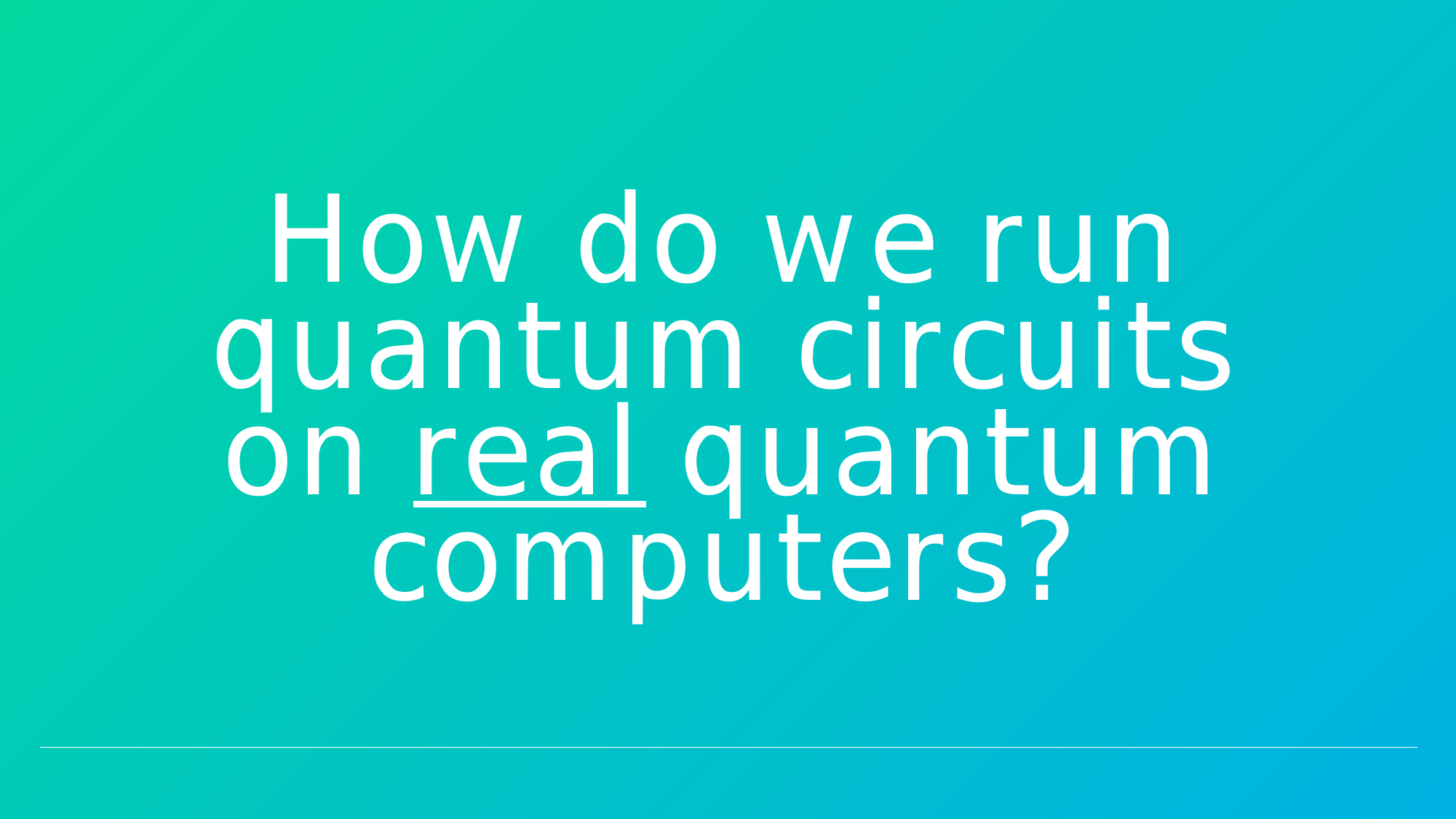

# How do we run quantum circuits on real quantum computers?